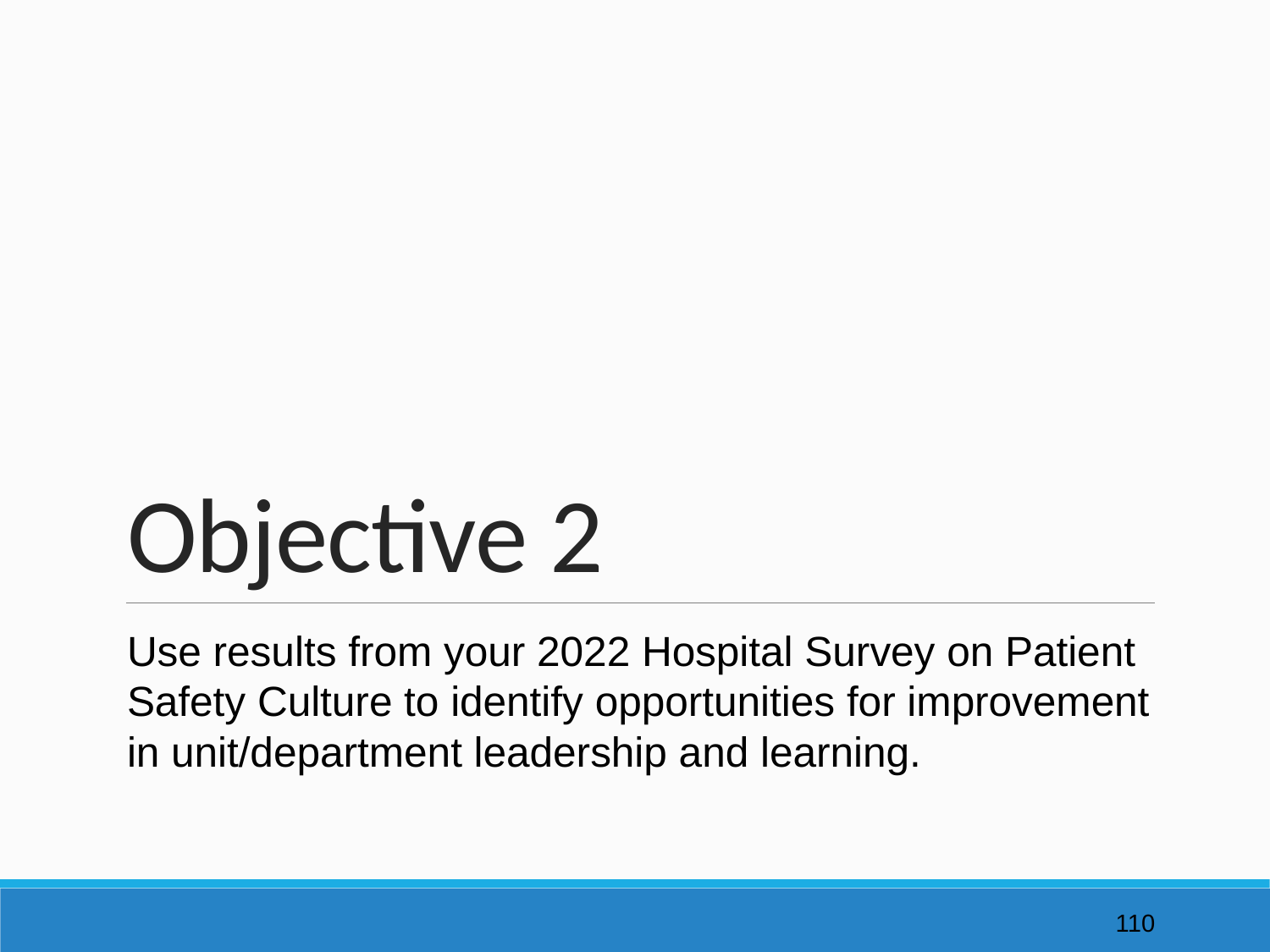

# Objective 2
Use results from your 2022 Hospital Survey on Patient Safety Culture to identify opportunities for improvement in unit/department leadership and learning.
110